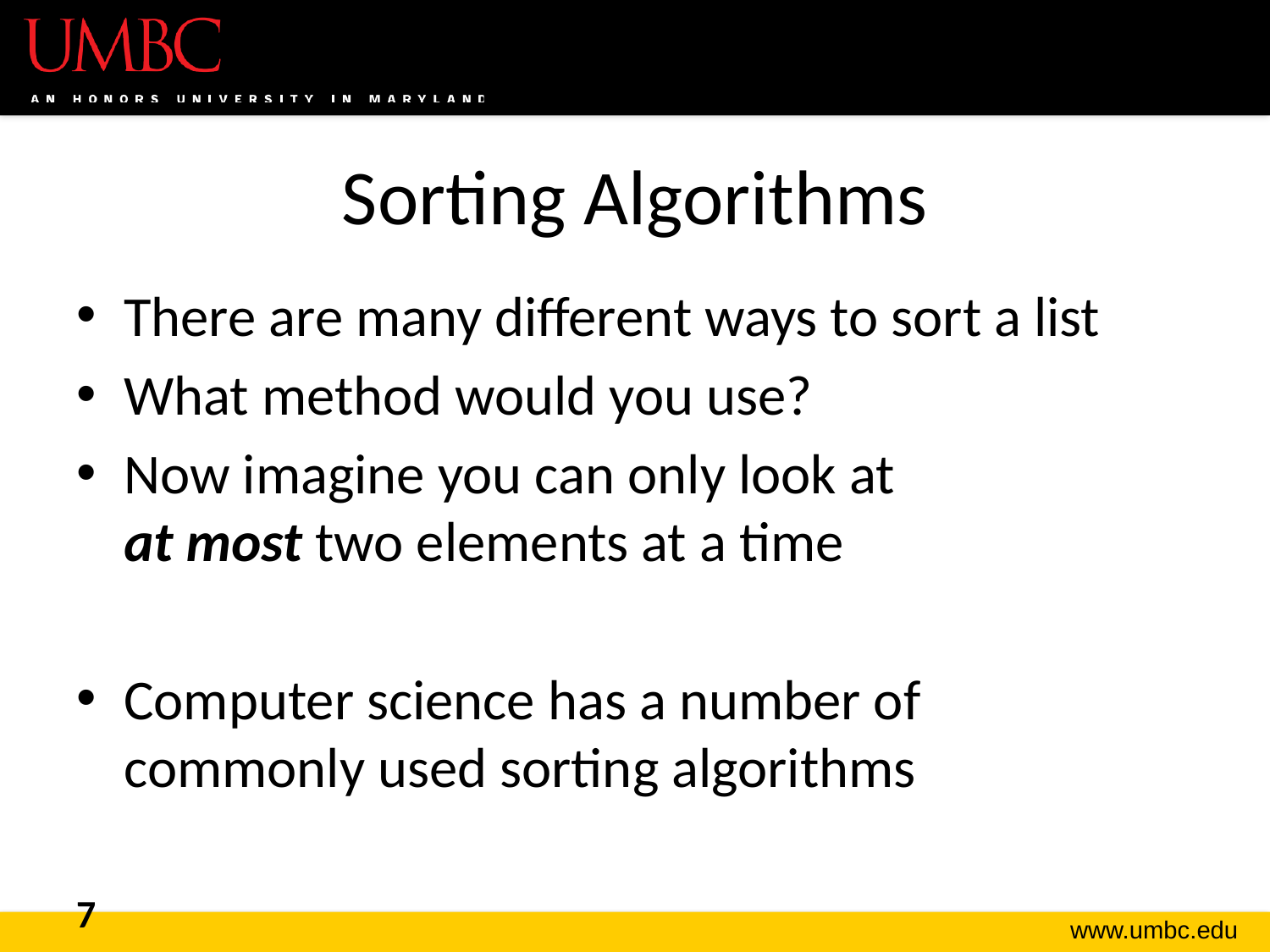

# Sorting Algorithms
There are many different ways to sort a list
What method would you use?
Now imagine you can only look at
at most two elements at a time

Computer science has a number of
commonly used sorting algorithms

7